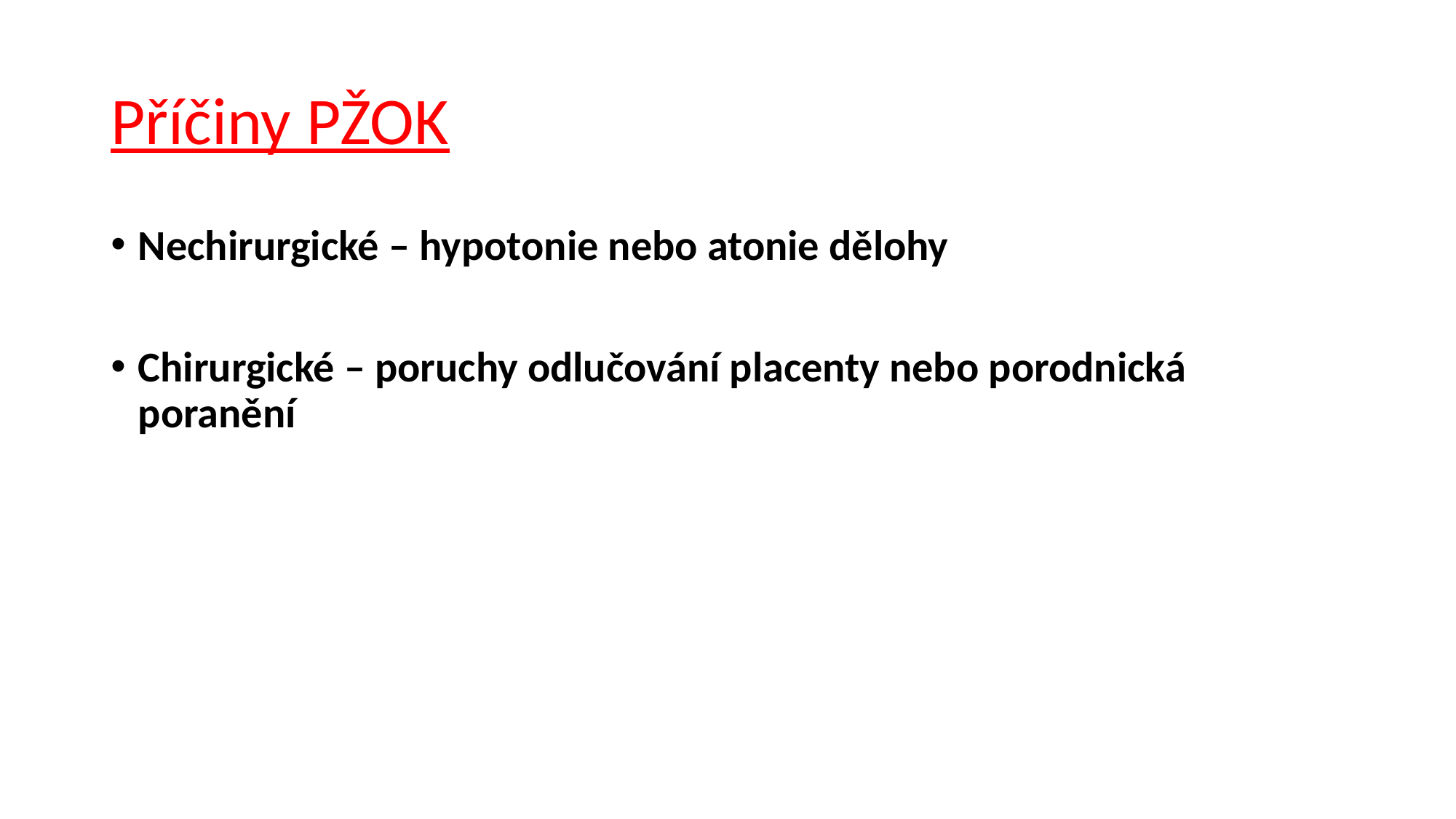

# Příčiny PŽOK
Nechirurgické – hypotonie nebo atonie dělohy

Chirurgické – poruchy odlučování placenty nebo porodnická poranění